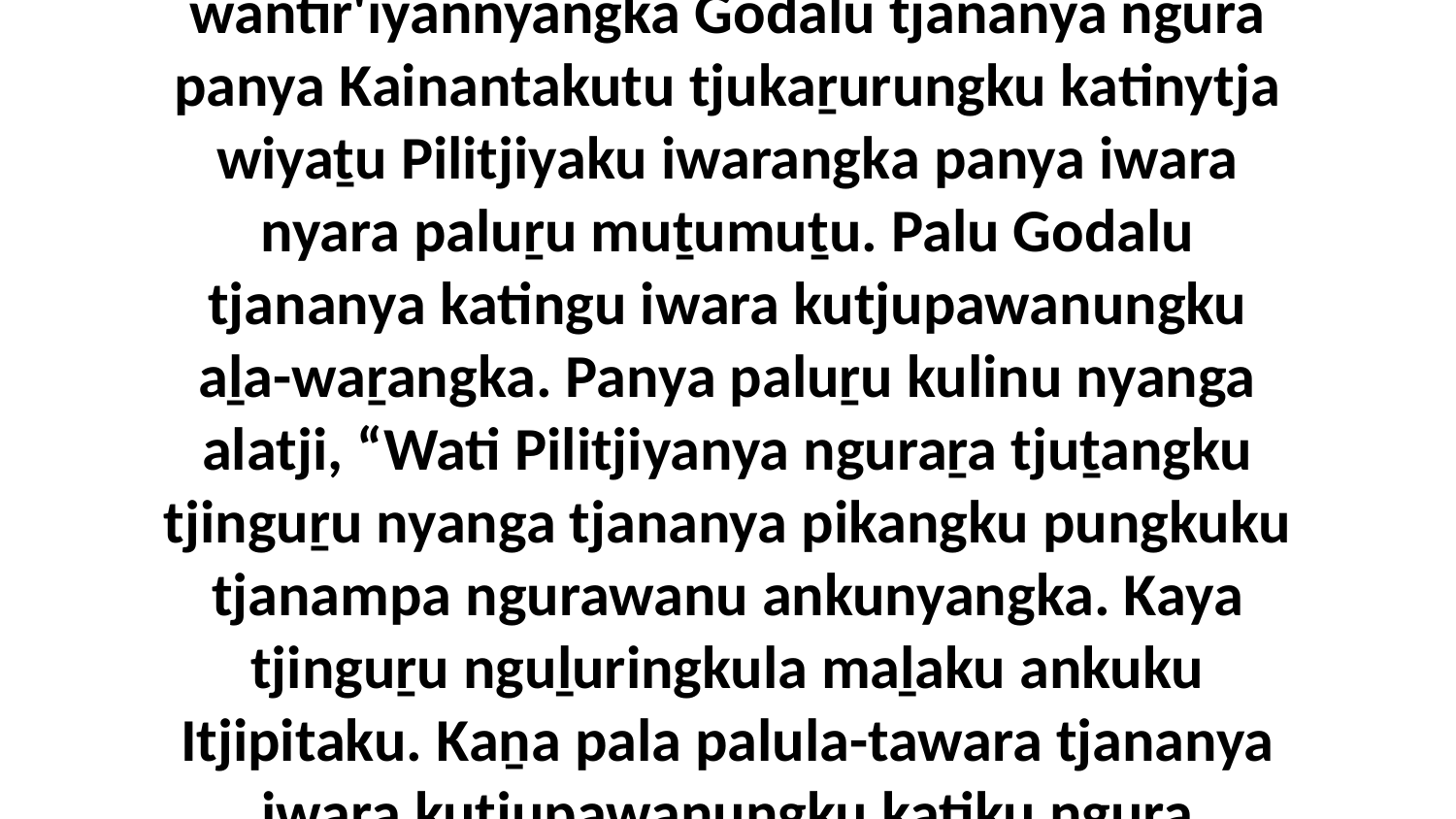

17 Ka Piiṟalu aṉangu panya Israelkunu tjuṯa wantir'iyannyangka Godalu tjananya ngura panya Kainantakutu tjukaṟurungku katinytja wiyaṯu Pilitjiyaku iwarangka panya iwara nyara paluṟu muṯumuṯu. Palu Godalu tjananya katingu iwara kutjupawanungku aḻa-waṟangka. Panya paluṟu kulinu nyanga alatji, “Wati Pilitjiyanya nguraṟa tjuṯangku tjinguṟu nyanga tjananya pikangku pungkuku tjanampa ngurawanu ankunyangka. Kaya tjinguṟu nguḻuringkula maḻaku ankuku Itjipitaku. Kaṉa pala palula-tawara tjananya iwara kutjupawanungku katiku ngura ilytjiwanungku.”